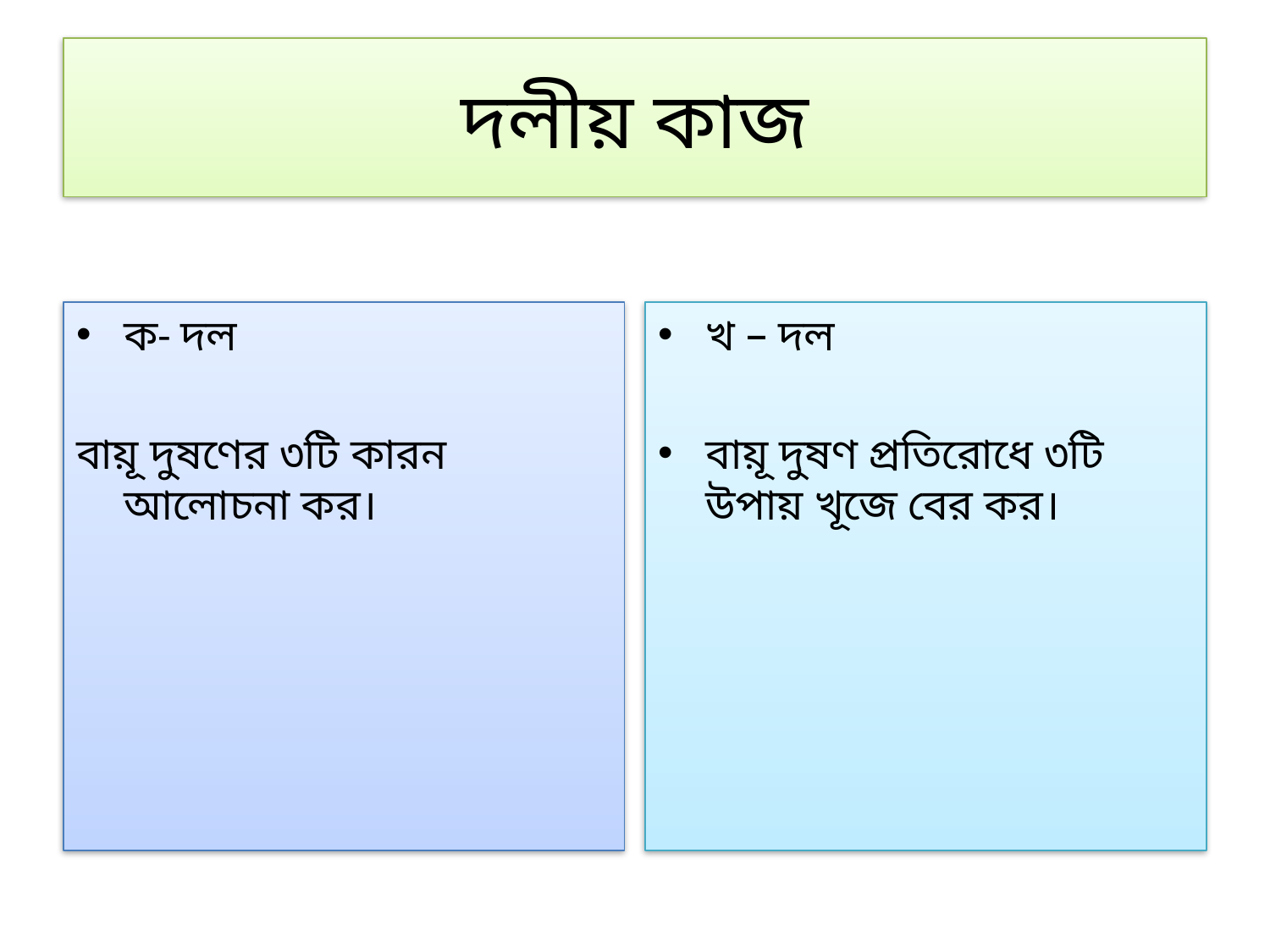

# দলীয় কাজ
ক- দল

বায়ূ দুষণের ৩টি কারন আলোচনা কর।
খ – দল

বায়ূ দুষণ প্রতিরোধে ৩টি উপায় খূজে বের কর।